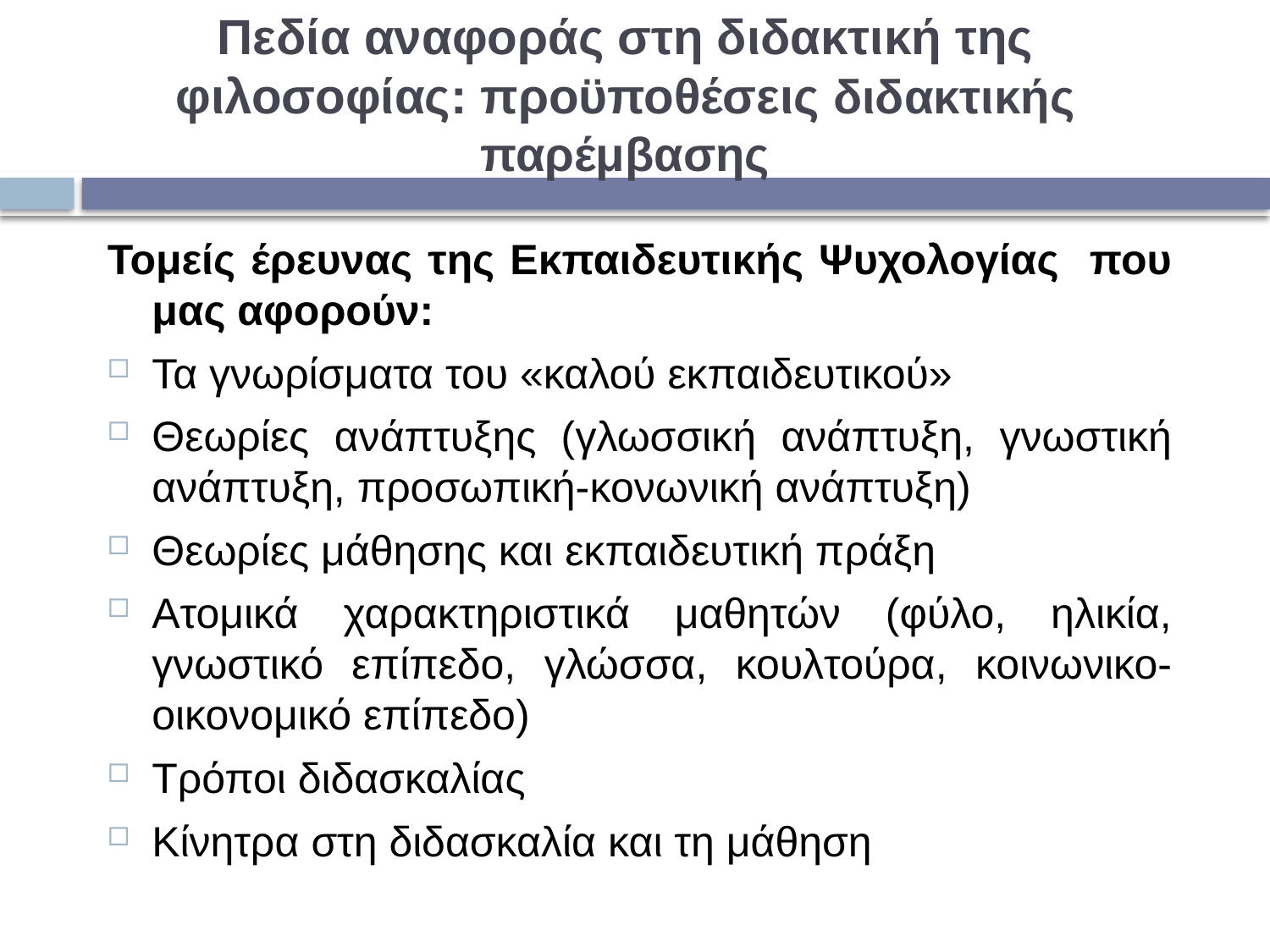

# Πεδία αναφοράς στη διδακτική της φιλοσοφίας: προϋποθέσεις διδακτικής παρέμβασης
Τομείς έρευνας της Εκπαιδευτικής Ψυχολογίας  που μας αφορούν:
Τα γνωρίσματα του «καλού εκπαιδευτικού»
Θεωρίες ανάπτυξης (γλωσσική ανάπτυξη, γνωστική ανάπτυξη, προσωπική-κονωνική ανάπτυξη)
Θεωρίες μάθησης και εκπαιδευτική πράξη
Ατομικά χαρακτηριστικά μαθητών (φύλο, ηλικία, γνωστικό επίπεδο, γλώσσα, κουλτούρα, κοινωνικο-οικονομικό επίπεδο)
Τρόποι διδασκαλίας
Κίνητρα στη διδασκαλία και τη μάθηση